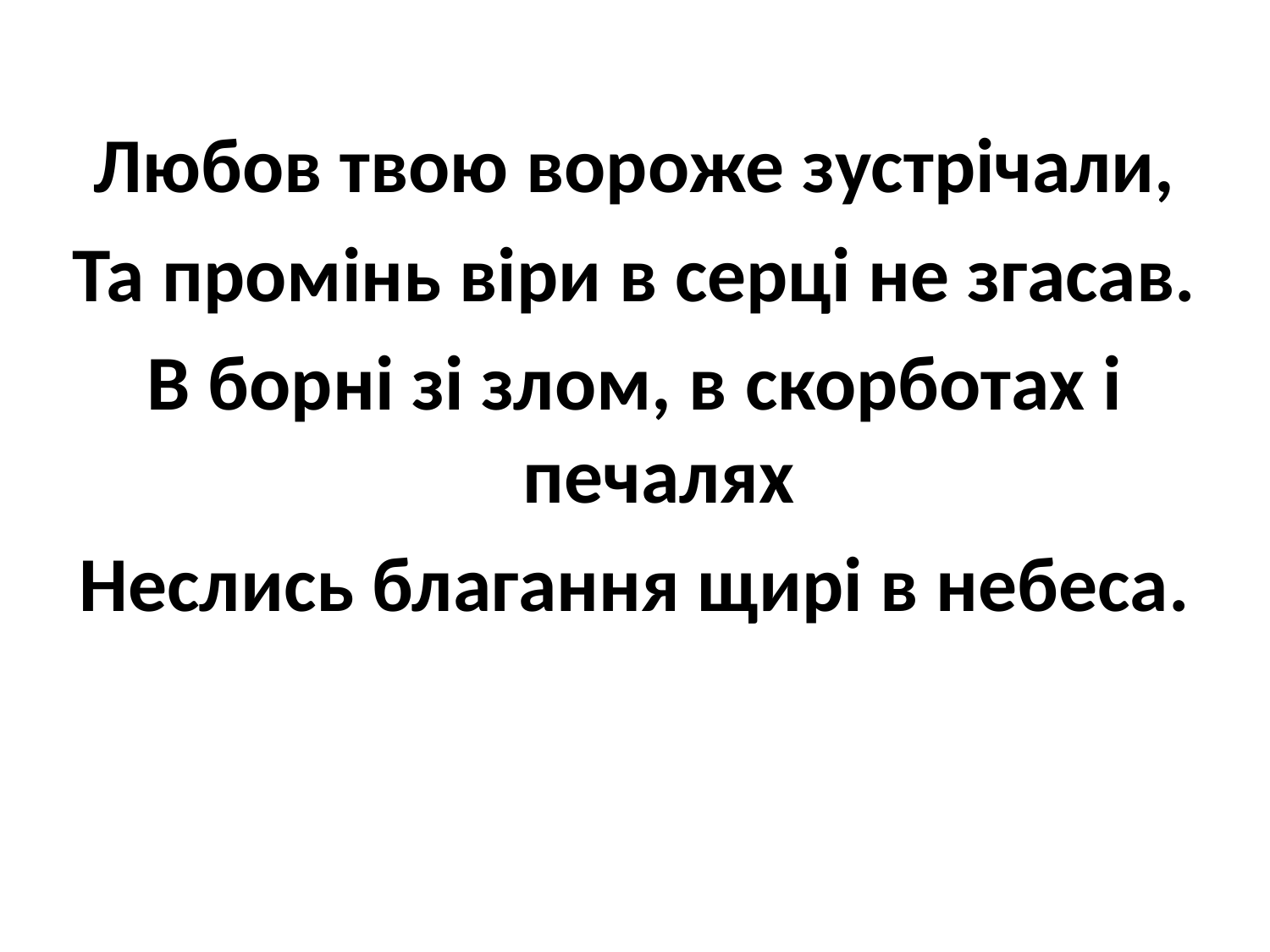

Любов твою вороже зустрічали,
Та промінь віри в серці не згасав.
В борні зі злом, в скорботах і печалях
Неслись благання щирі в небеса.